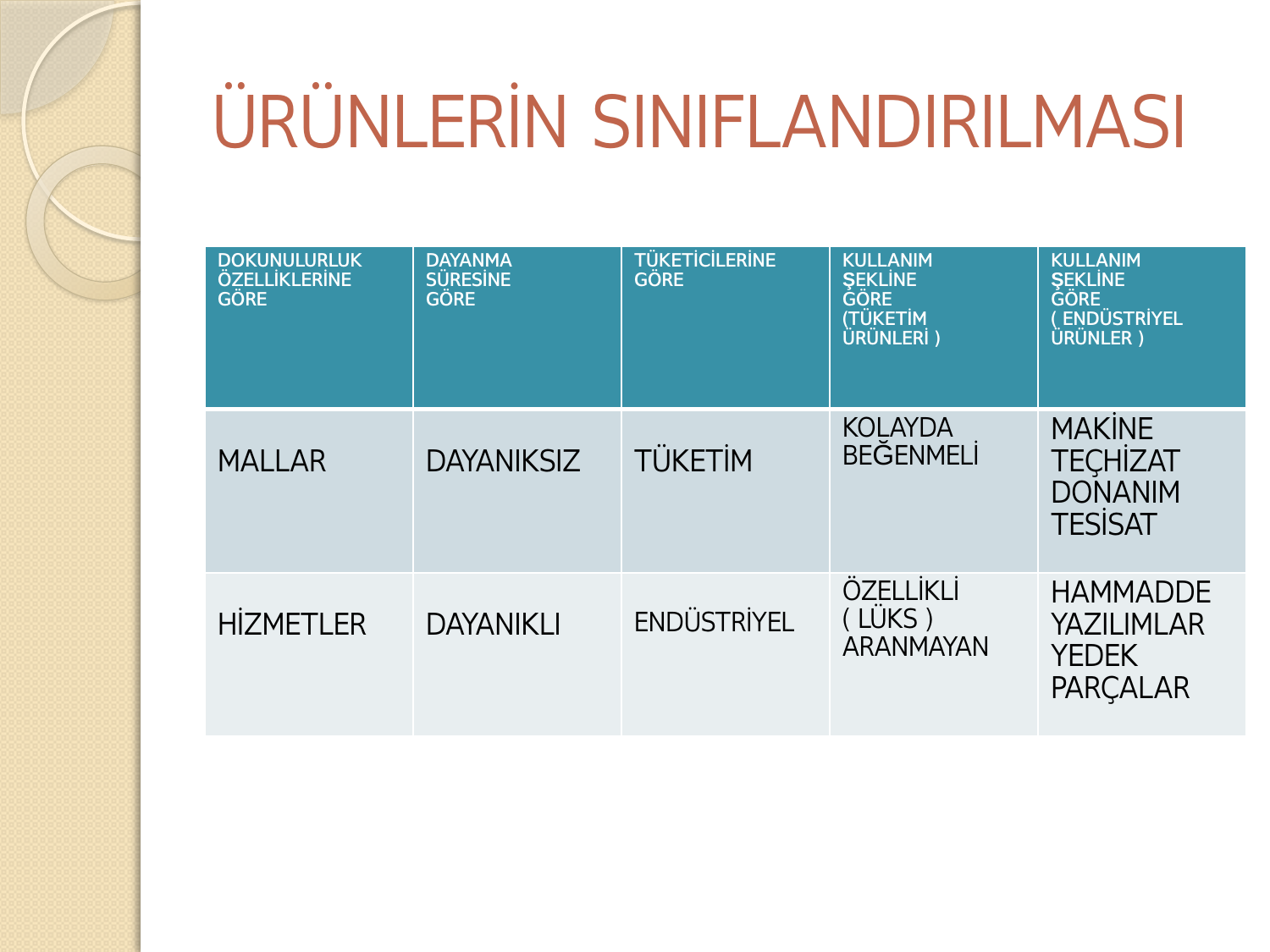

# ÜRÜNLERİN SINIFLANDIRILMASI
| DOKUNULURLUK ÖZELLİKLERİNE GÖRE | DAYANMA SÜRESİNE GÖRE | TÜKETİCİLERİNE GÖRE | KULLANIM ŞEKLİNE GÖRE (TÜKETİM ÜRÜNLERİ ) | KULLANIM ŞEKLİNE GÖRE ( ENDÜSTRİYEL ÜRÜNLER ) |
| --- | --- | --- | --- | --- |
| MALLAR | DAYANIKSIZ | TÜKETİM | KOLAYDA BEĞENMELİ | MAKİNE TEÇHİZAT DONANIM TESİSAT |
| HİZMETLER | DAYANIKLI | ENDÜSTRİYEL | ÖZELLİKLİ ( LÜKS ) ARANMAYAN | HAMMADDE YAZILIMLAR YEDEK PARÇALAR |